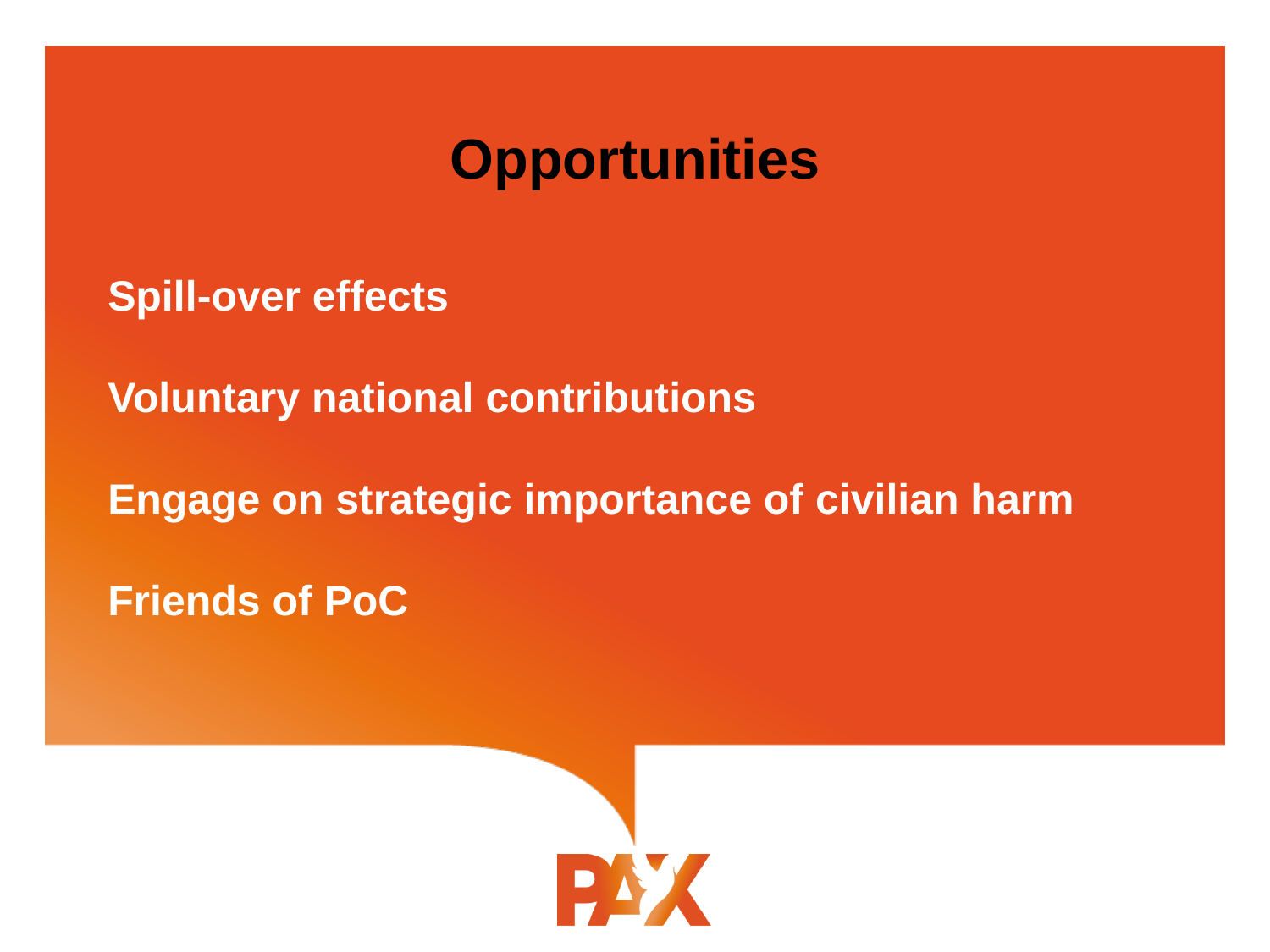

Opportunities
# Spill-over effects Voluntary national contributions Engage on strategic importance of civilian harm Friends of PoC